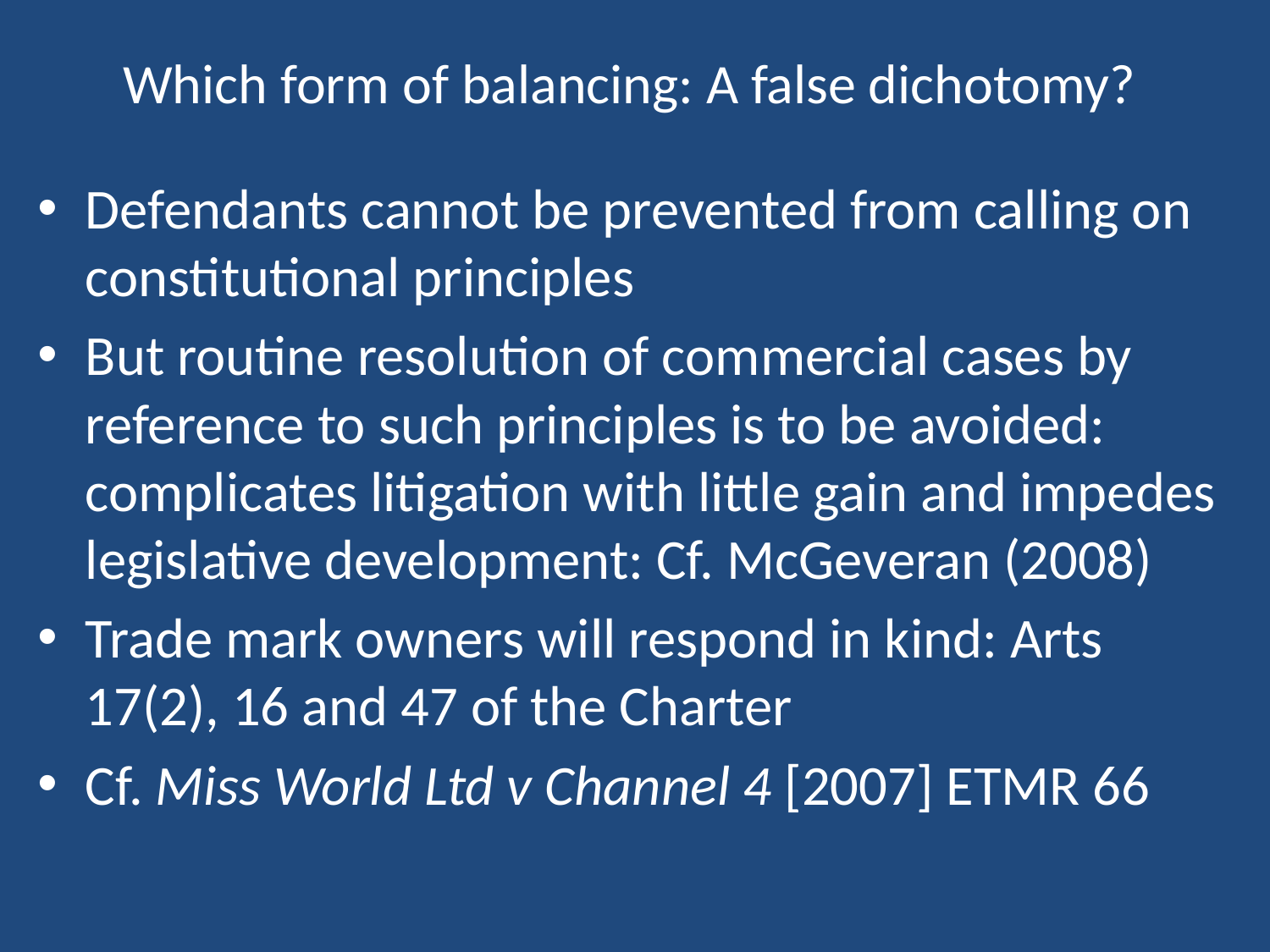

# Which form of balancing: A false dichotomy?
Defendants cannot be prevented from calling on constitutional principles
But routine resolution of commercial cases by reference to such principles is to be avoided: complicates litigation with little gain and impedes legislative development: Cf. McGeveran (2008)
Trade mark owners will respond in kind: Arts 17(2), 16 and 47 of the Charter
Cf. Miss World Ltd v Channel 4 [2007] ETMR 66